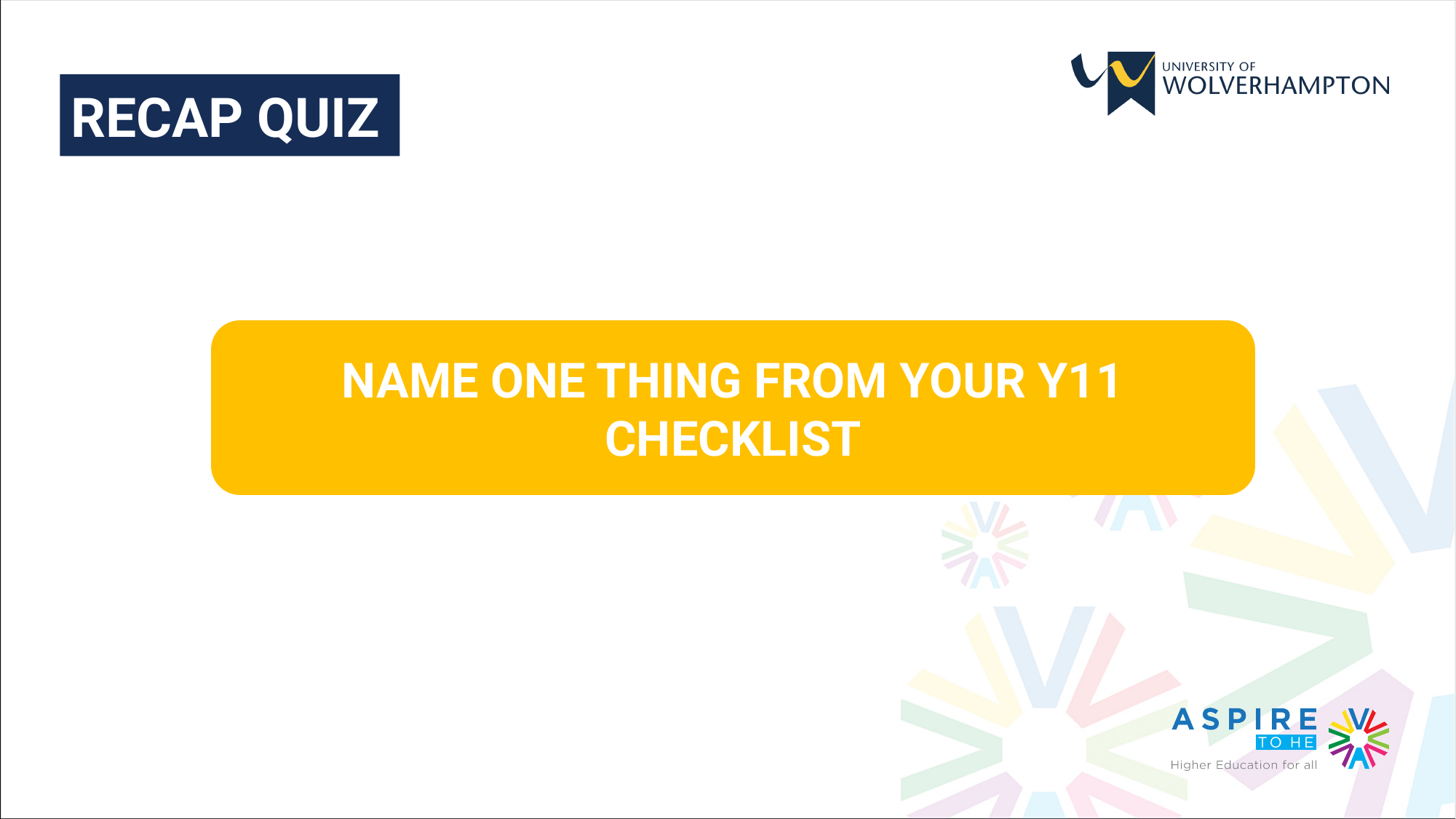

RECAP QUIZ
NAME ONE THING FROM YOUR Y11 CHECKLIST